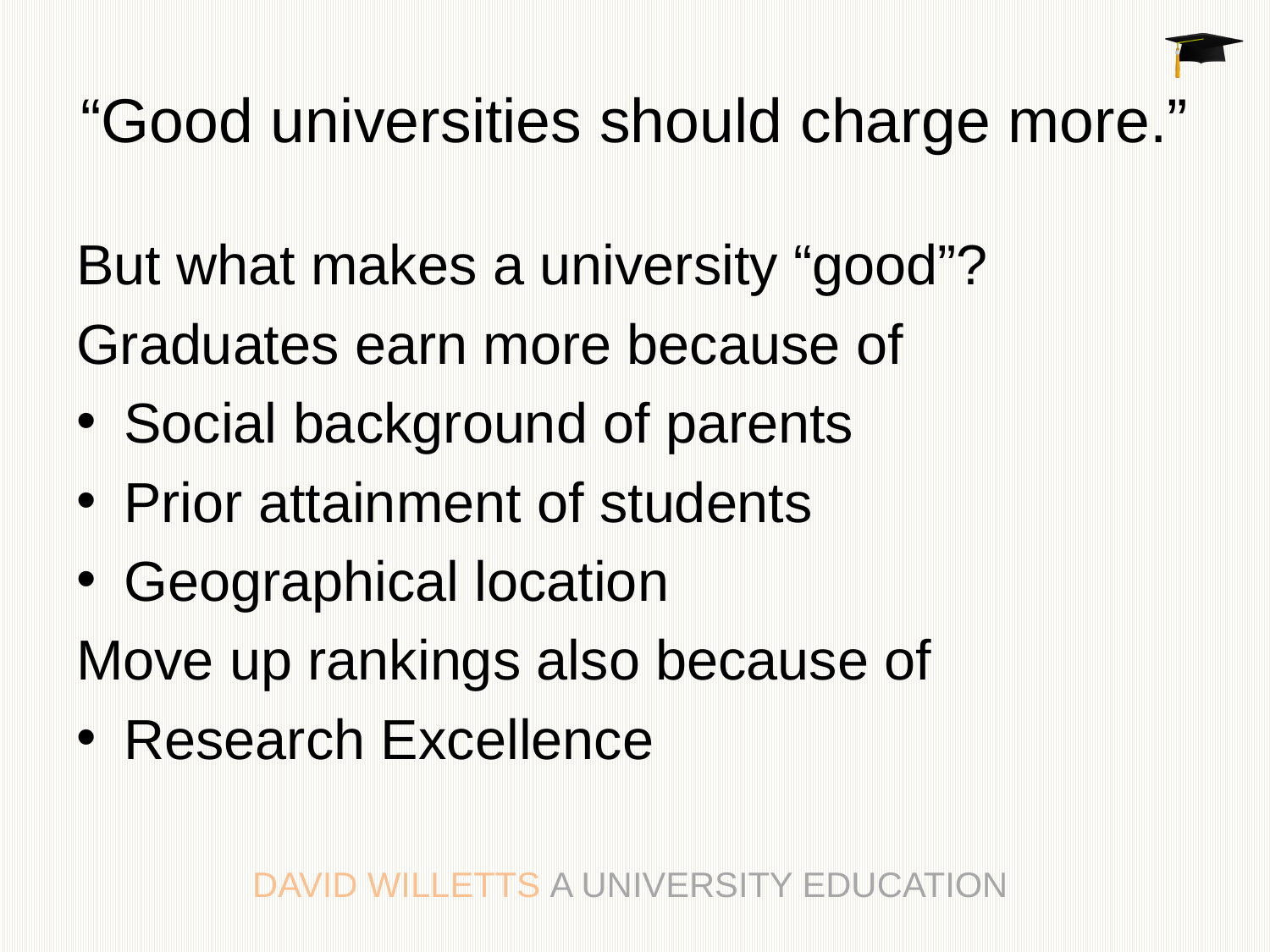

# “Good universities should charge more.”
But what makes a university “good”?
Graduates earn more because of
Social background of parents
Prior attainment of students
Geographical location
Move up rankings also because of
Research Excellence